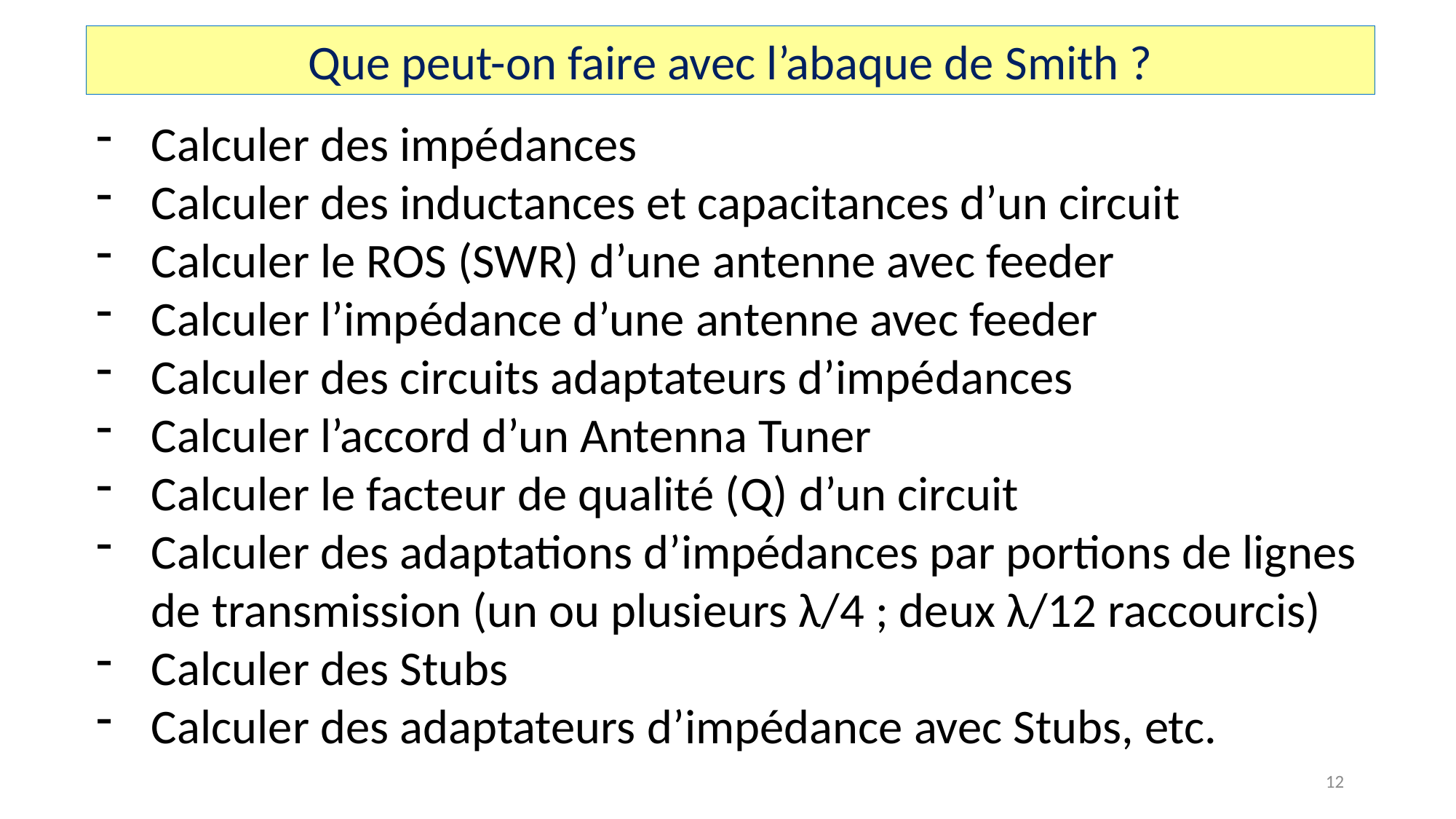

Que peut-on faire avec l’abaque de Smith ?
Calculer des impédances
Calculer des inductances et capacitances d’un circuit
Calculer le ROS (SWR) d’une antenne avec feeder
Calculer l’impédance d’une antenne avec feeder
Calculer des circuits adaptateurs d’impédances
Calculer l’accord d’un Antenna Tuner
Calculer le facteur de qualité (Q) d’un circuit
Calculer des adaptations d’impédances par portions de lignes de transmission (un ou plusieurs λ/4 ; deux λ/12 raccourcis)
Calculer des Stubs
Calculer des adaptateurs d’impédance avec Stubs, etc.

12